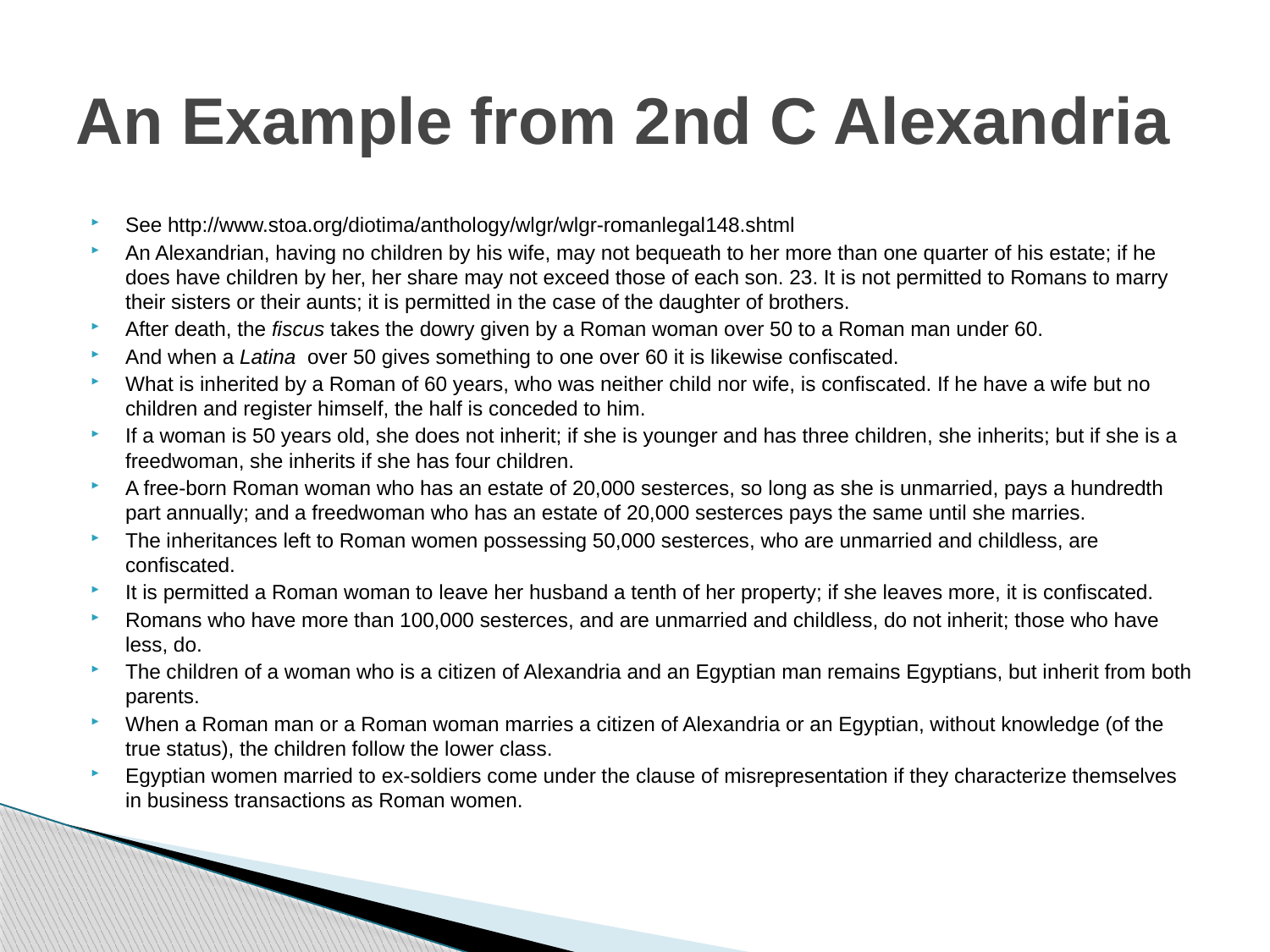

# An Example from 2nd C Alexandria
See http://www.stoa.org/diotima/anthology/wlgr/wlgr-romanlegal148.shtml
An Alexandrian, having no children by his wife, may not bequeath to her more than one quarter of his estate; if he does have children by her, her share may not exceed those of each son. 23. It is not permitted to Romans to marry their sisters or their aunts; it is permitted in the case of the daughter of brothers.
After death, the fiscus takes the dowry given by a Roman woman over 50 to a Roman man under 60.
And when a Latina  over 50 gives something to one over 60 it is likewise confiscated.
What is inherited by a Roman of 60 years, who was neither child nor wife, is confiscated. If he have a wife but no children and register himself, the half is conceded to him.
If a woman is 50 years old, she does not inherit; if she is younger and has three children, she inherits; but if she is a freedwoman, she inherits if she has four children.
A free-born Roman woman who has an estate of 20,000 sesterces, so long as she is unmarried, pays a hundredth part annually; and a freedwoman who has an estate of 20,000 sesterces pays the same until she marries.
The inheritances left to Roman women possessing 50,000 sesterces, who are unmarried and childless, are confiscated.
It is permitted a Roman woman to leave her husband a tenth of her property; if she leaves more, it is confiscated.
Romans who have more than 100,000 sesterces, and are unmarried and childless, do not inherit; those who have less, do.
The children of a woman who is a citizen of Alexandria and an Egyptian man remains Egyptians, but inherit from both parents.
When a Roman man or a Roman woman marries a citizen of Alexandria or an Egyptian, without knowledge (of the true status), the children follow the lower class.
Egyptian women married to ex-soldiers come under the clause of misrepresentation if they characterize themselves in business transactions as Roman women.